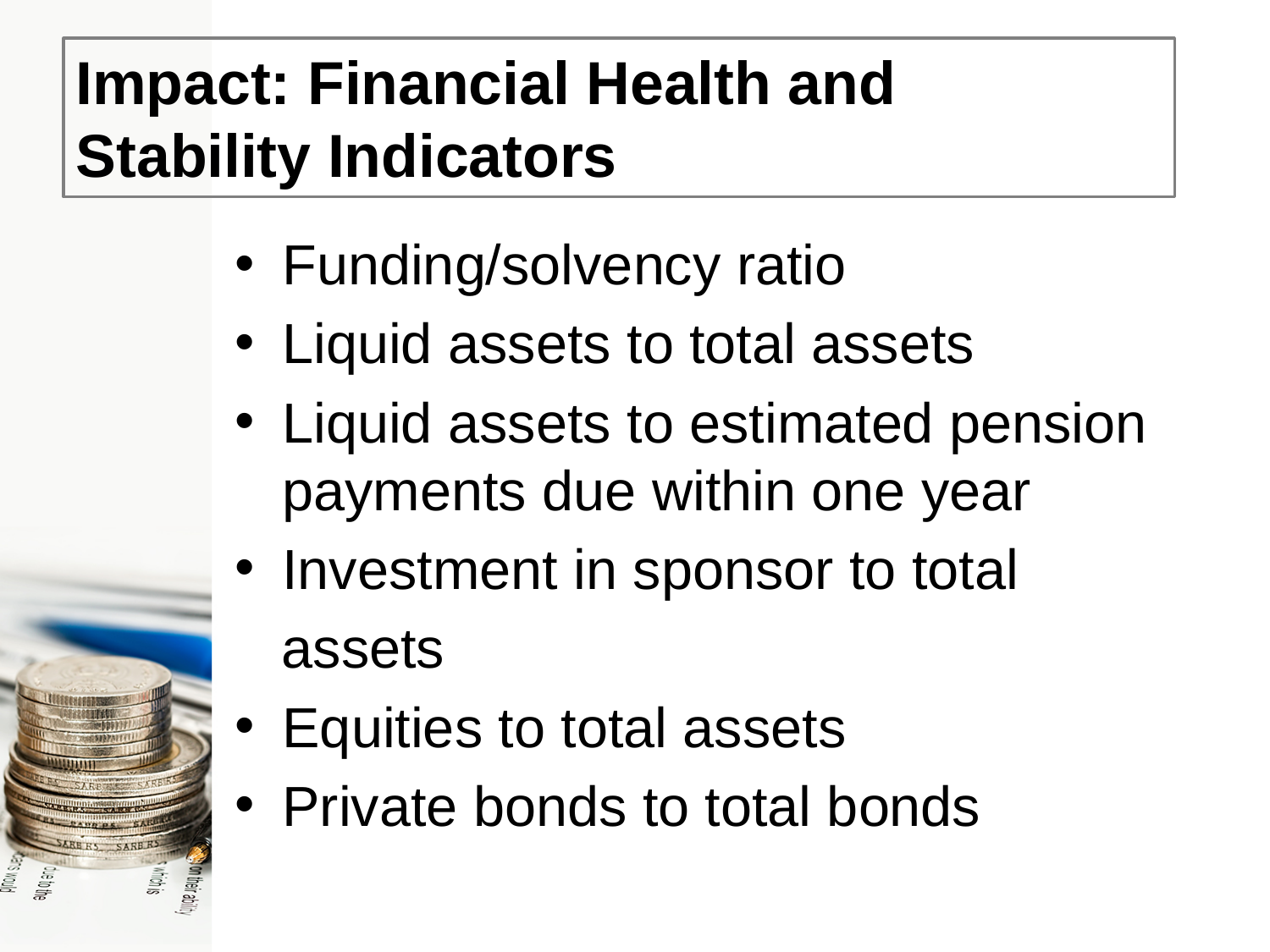

# Impact: Financial Health and Stability Indicators
Funding/solvency ratio
Liquid assets to total assets
Liquid assets to estimated pension payments due within one year
Investment in sponsor to total
   assets
Equities to total assets
Private bonds to total bonds